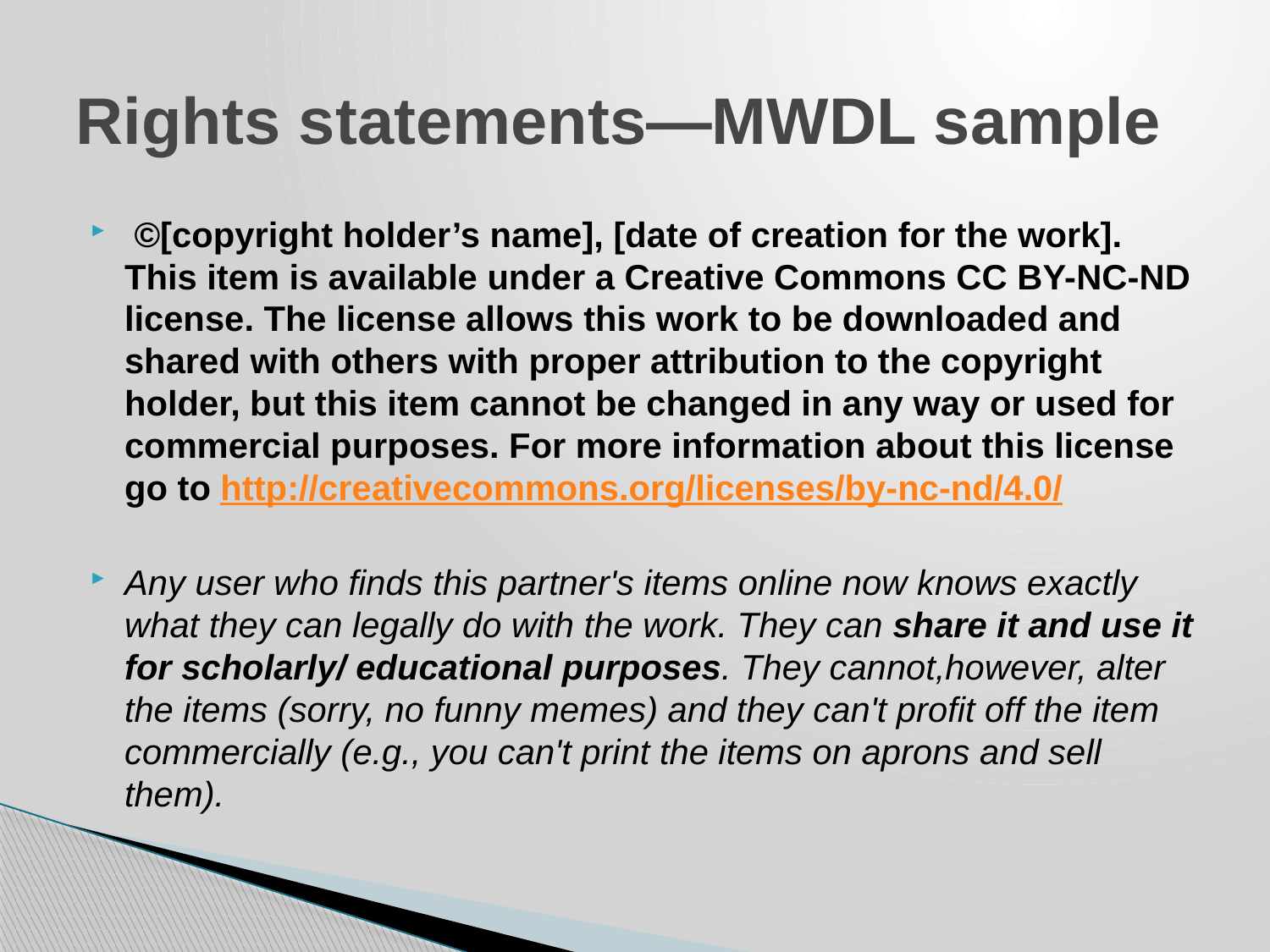

# Rights statements—MWDL sample
 ©[copyright holder’s name], [date of creation for the work]. This item is available under a Creative Commons CC BY-NC-ND license. The license allows this work to be downloaded and shared with others with proper attribution to the copyright holder, but this item cannot be changed in any way or used for commercial purposes. For more information about this license go to http://creativecommons.org/licenses/by-nc-nd/4.0/

Any user who finds this partner's items online now knows exactly what they can legally do with the work. They can share it and use it for scholarly/ educational purposes. They cannot,however, alter the items (sorry, no funny memes) and they can't profit off the item commercially (e.g., you can't print the items on aprons and sell them).